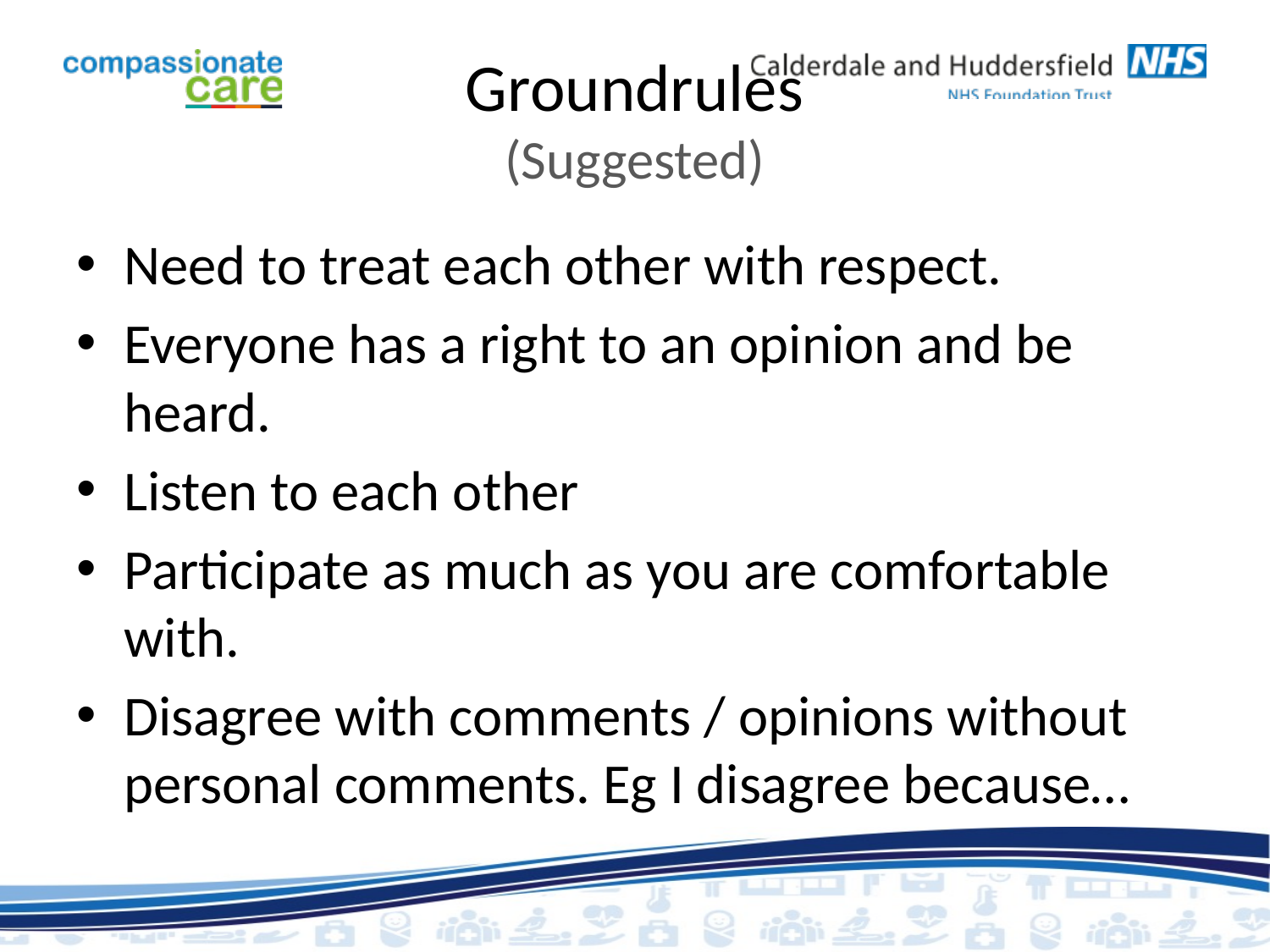

# Groundrules (Suggested)
Need to treat each other with respect.
Everyone has a right to an opinion and be heard.
Listen to each other
Participate as much as you are comfortable with.
Disagree with comments / opinions without personal comments. Eg I disagree because…